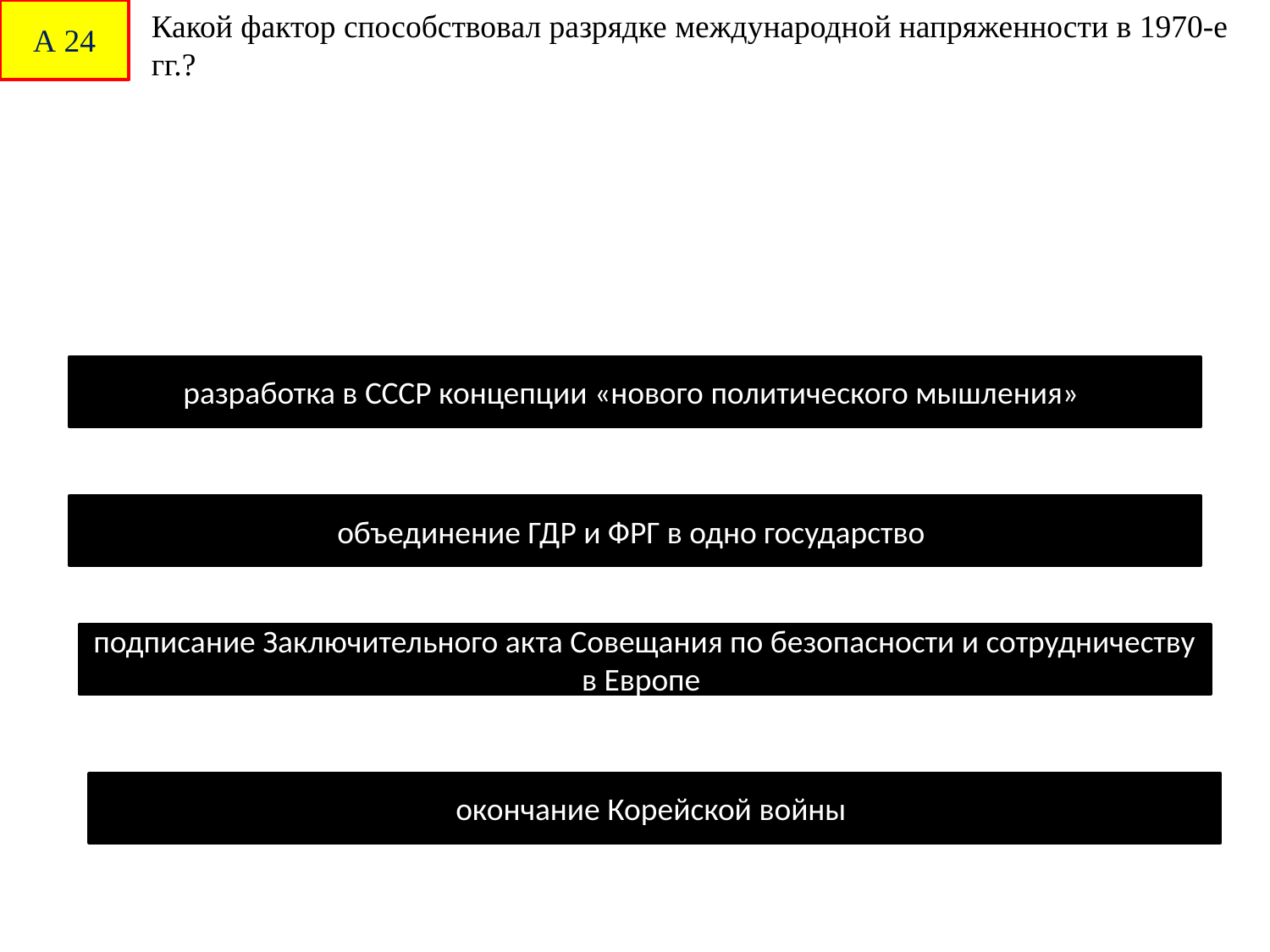

А 24
Какой фактор способствовал разрядке международной напряженности в 1970-е гг.?
разработка в СССР концепции «нового политического мышления»
объединение ГДР и ФРГ в одно государство
подписание Заключительного акта Совещания по безопасности и сотрудничеству в Европе
окончание Корейской войны